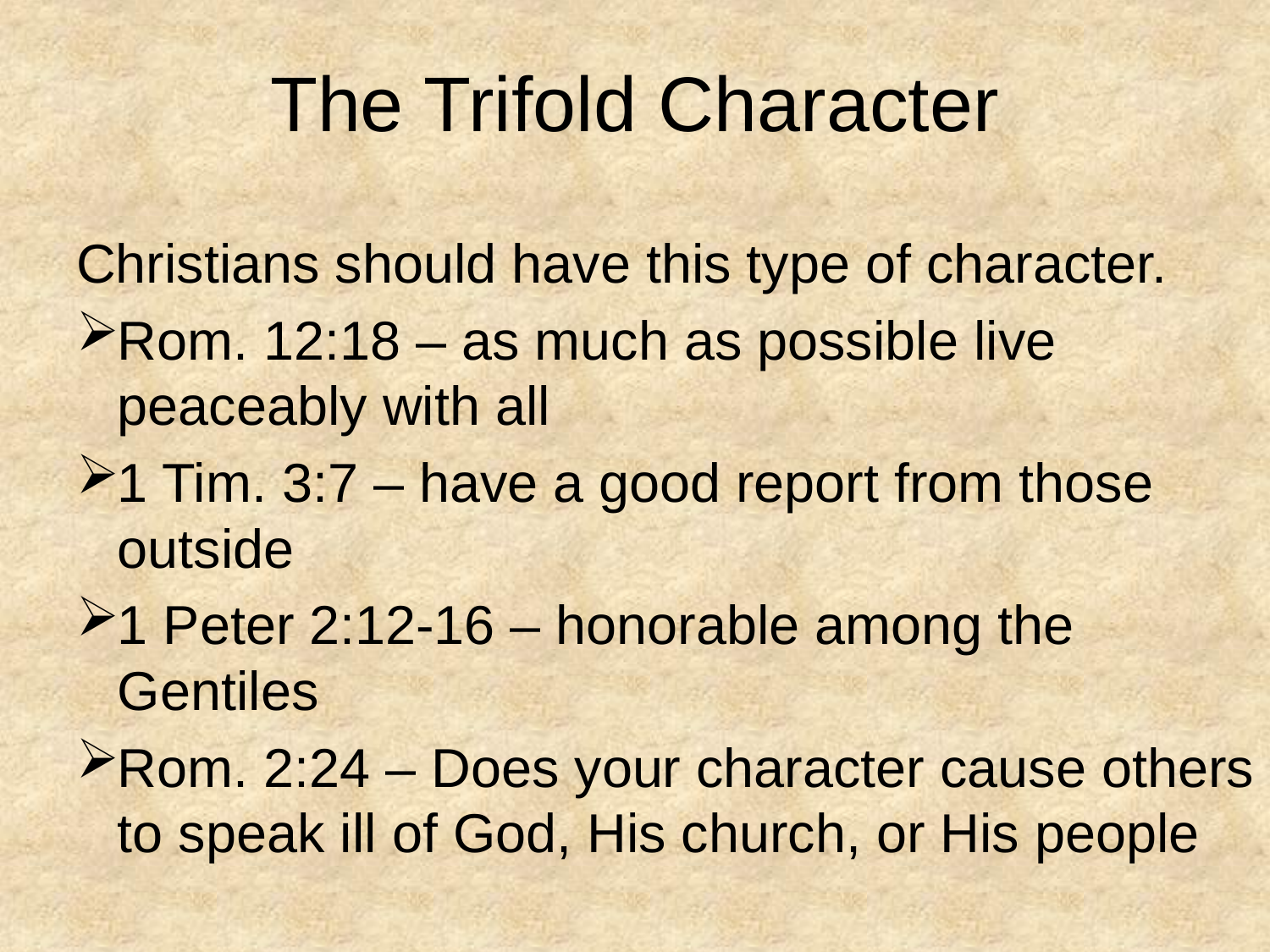

# The Trifold Character
Christians should have this type of character.
Rom. 12:18 – as much as possible live peaceably with all
1 Tim. 3:7 – have a good report from those outside
1 Peter 2:12-16 – honorable among the Gentiles
Rom. 2:24 – Does your character cause others to speak ill of God, His church, or His people